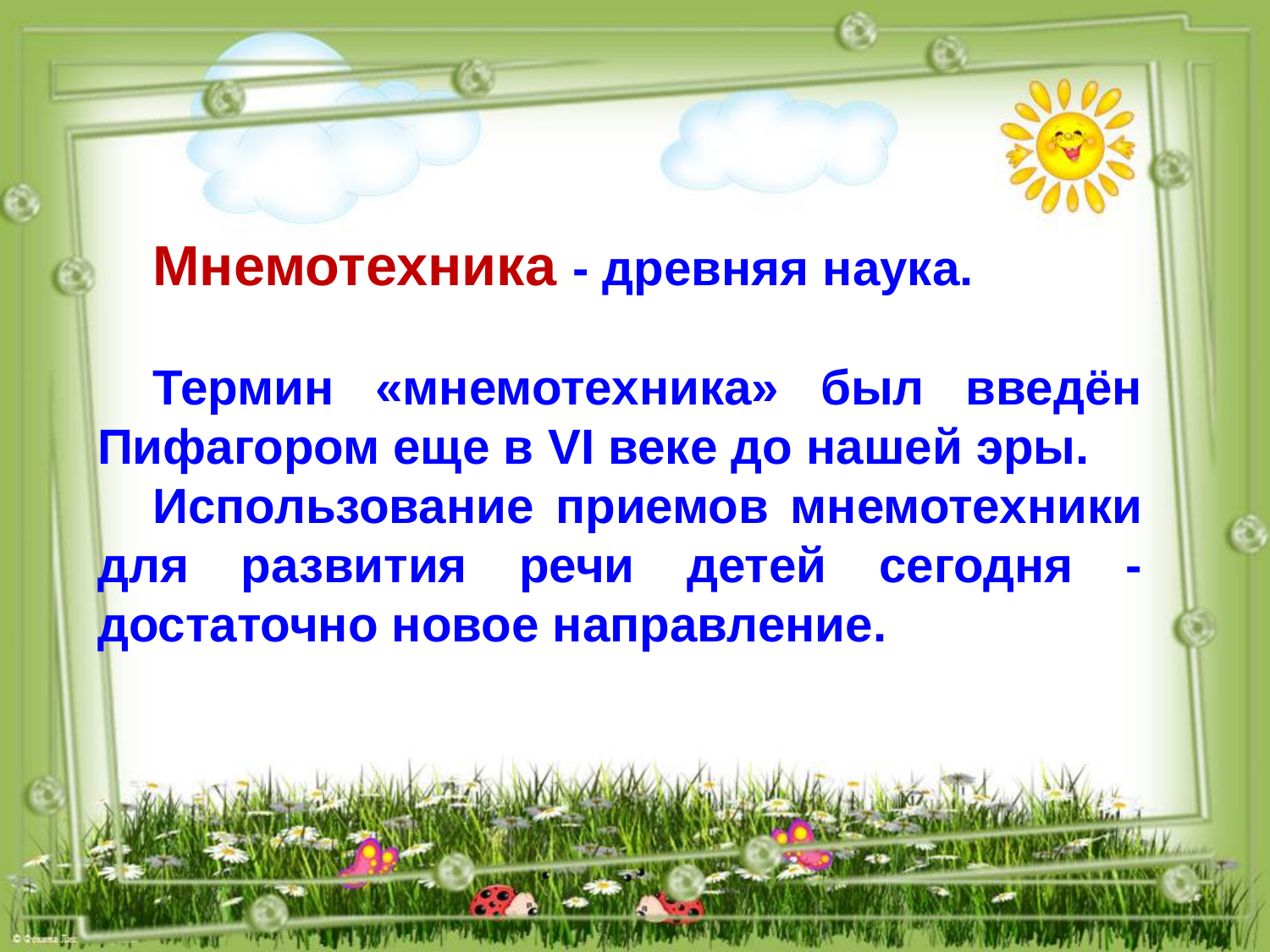

Мнемотехника - древняя наука.

Термин «мнемотехника» был введён Пифагором еще в VI веке до нашей эры.
Использование приемов мнемотехники для развития речи детей сегодня - достаточно новое направление.